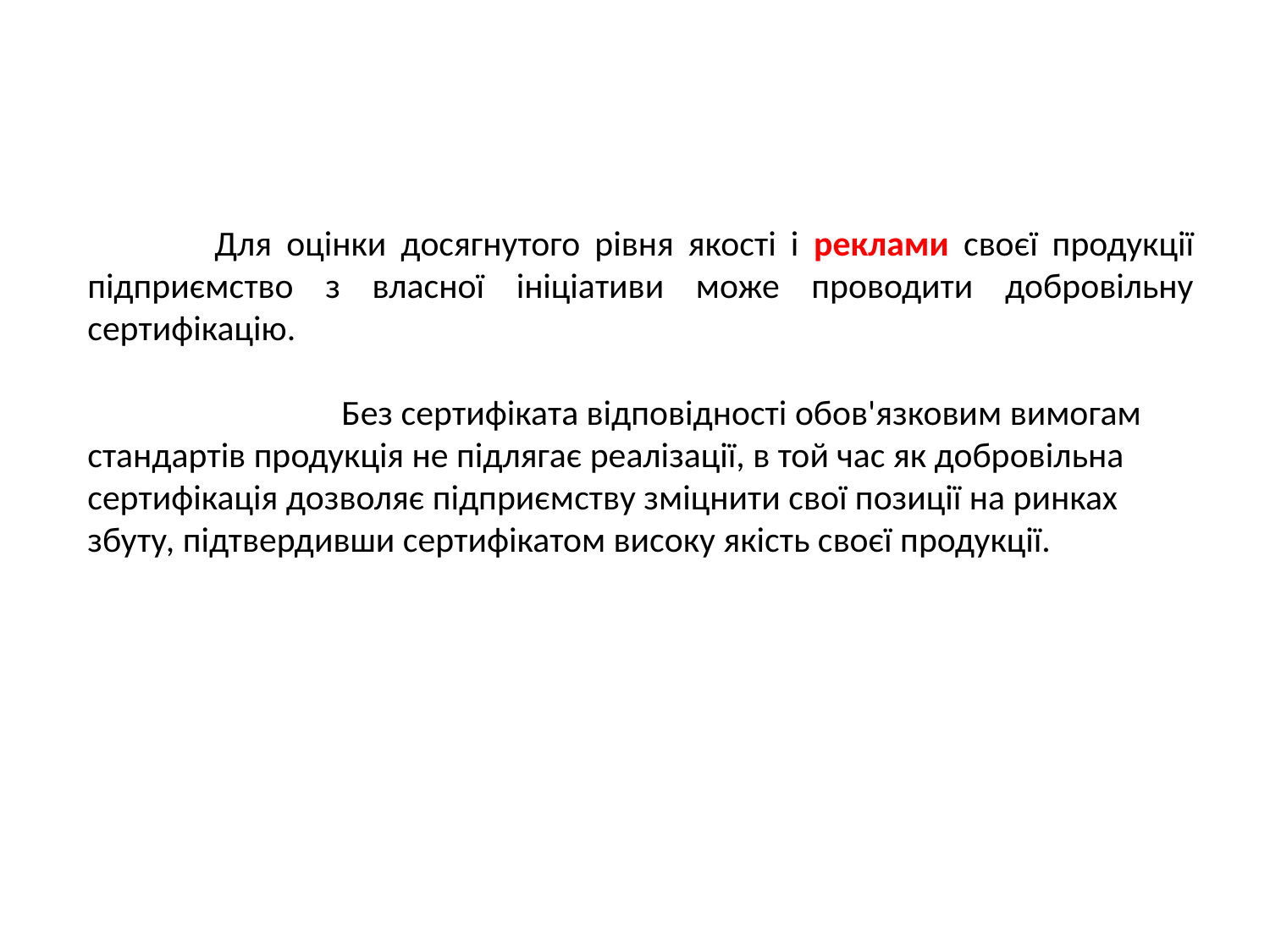

Для оцінки досягнутого рівня якості і реклами своєї продукції підприємство з власної ініціативи може проводити добровільну сертифікацію.
		Без сертифіката відповідності обов'язковим вимогам стандартів продукція не підлягає реалізації, в той час як добровільна сертифікація дозволяє підприємству зміцнити свої позиції на ринках збуту, підтвердивши сертифікатом високу якість своєї продукції.